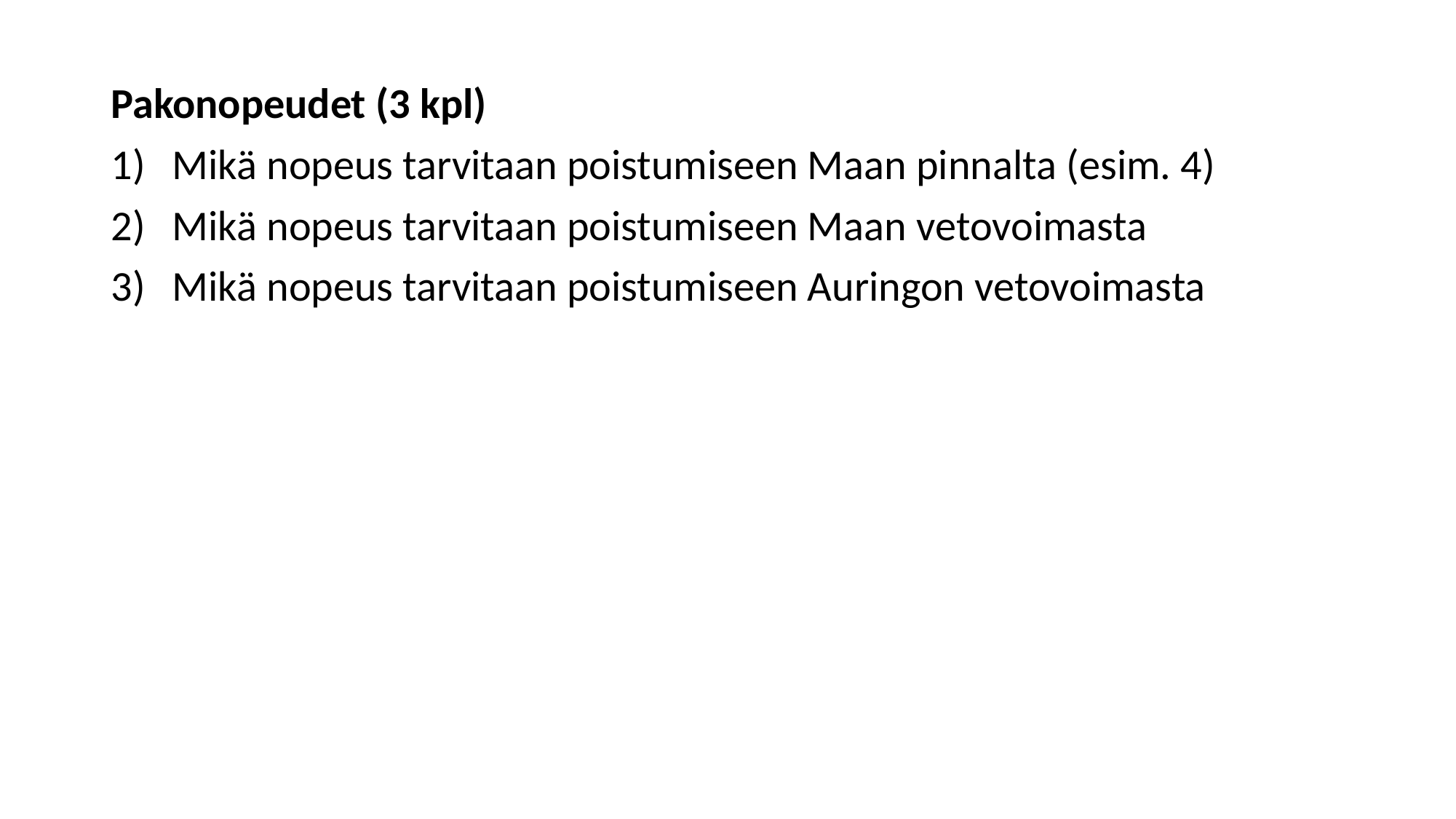

Pakonopeudet (3 kpl)
Mikä nopeus tarvitaan poistumiseen Maan pinnalta (esim. 4)
Mikä nopeus tarvitaan poistumiseen Maan vetovoimasta
Mikä nopeus tarvitaan poistumiseen Auringon vetovoimasta